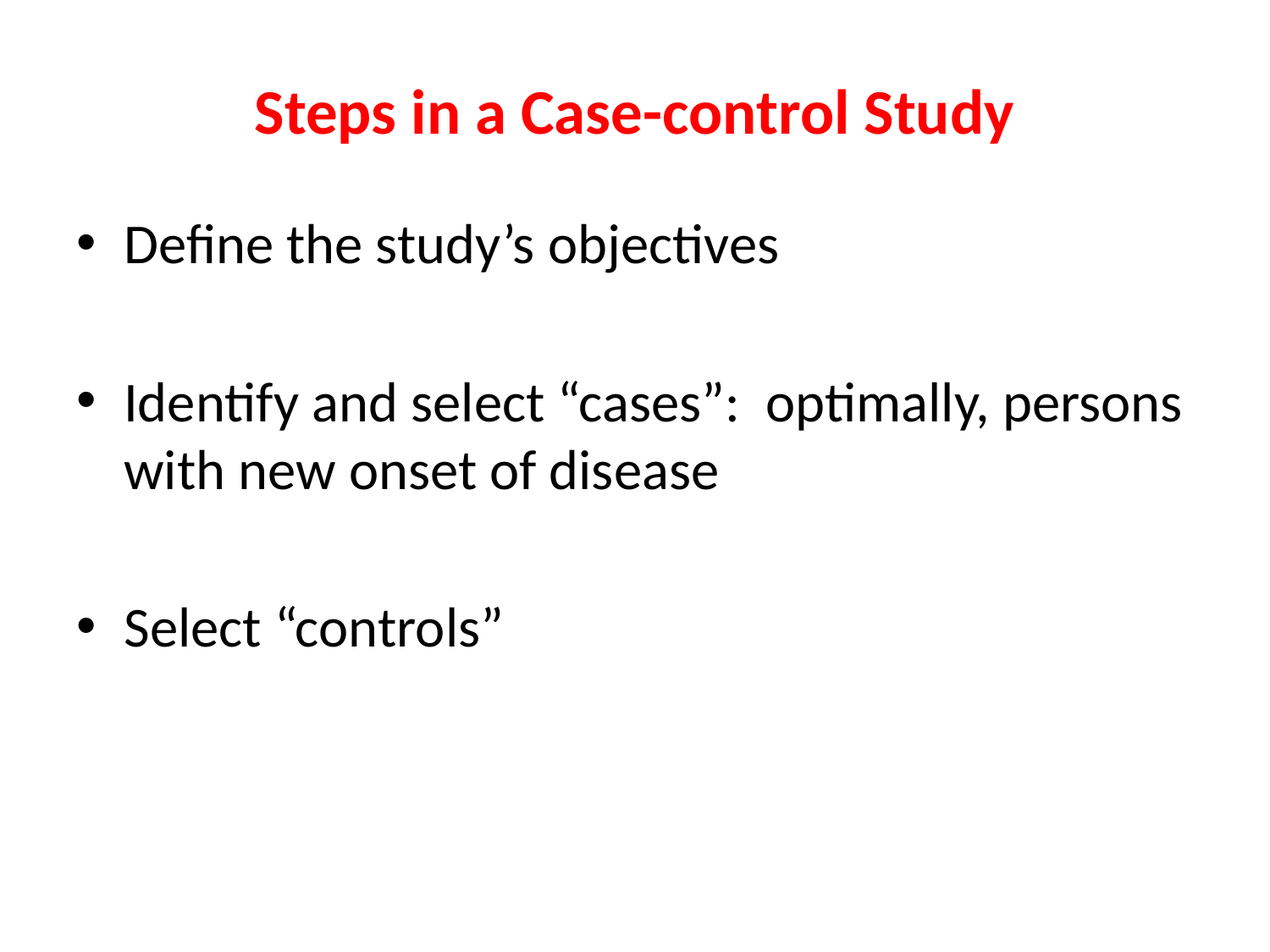

# Steps in a Case-control Study
Define the study’s objectives

Identify and select “cases”:  optimally, persons with new onset of disease

Select “controls”